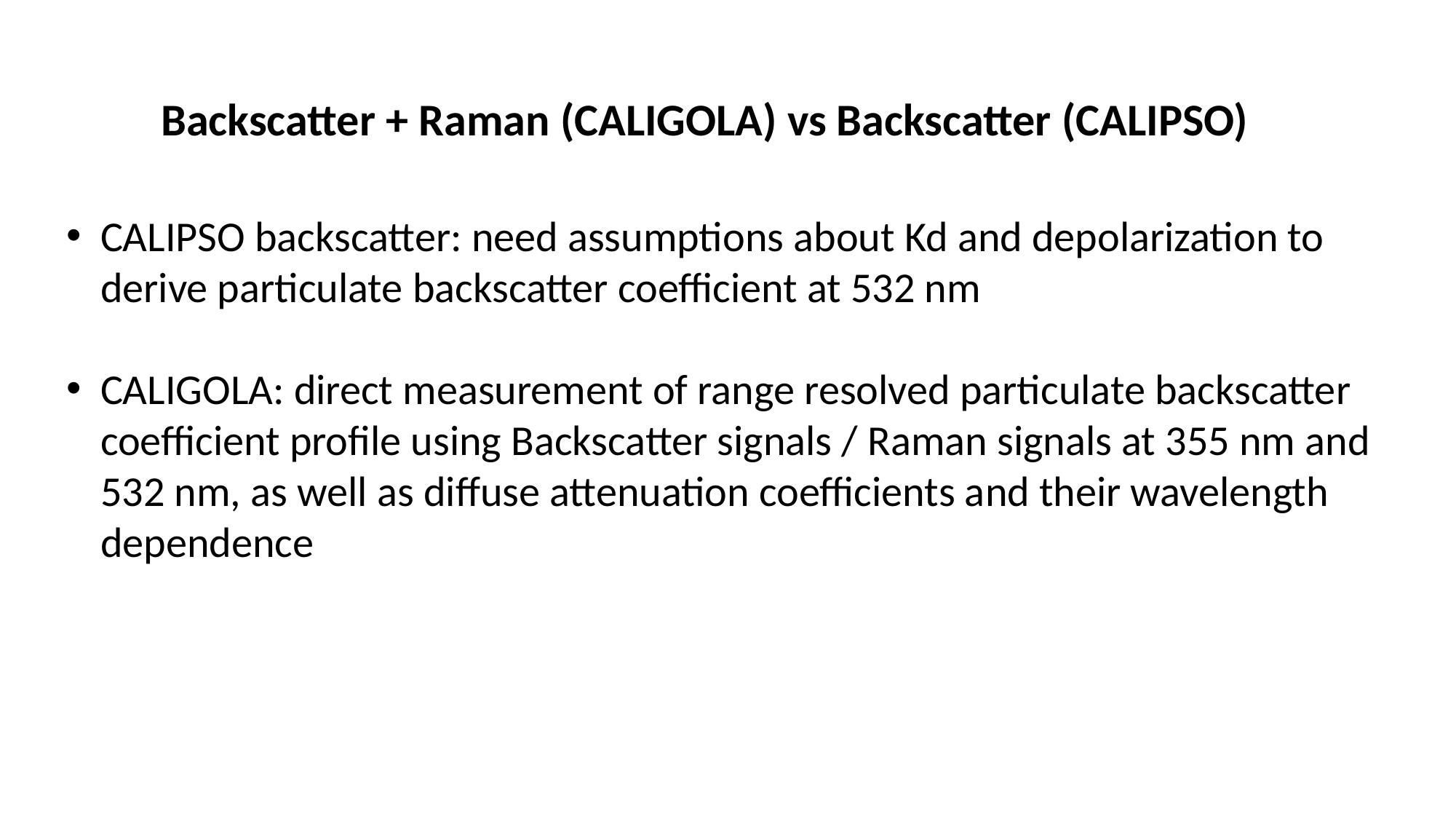

# Backscatter + Raman (CALIGOLA) vs Backscatter (CALIPSO)
CALIPSO backscatter: need assumptions about Kd and depolarization to derive particulate backscatter coefficient at 532 nm

CALIGOLA: direct measurement of range resolved particulate backscatter coefficient profile using Backscatter signals / Raman signals at 355 nm and 532 nm, as well as diffuse attenuation coefficients and their wavelength dependence